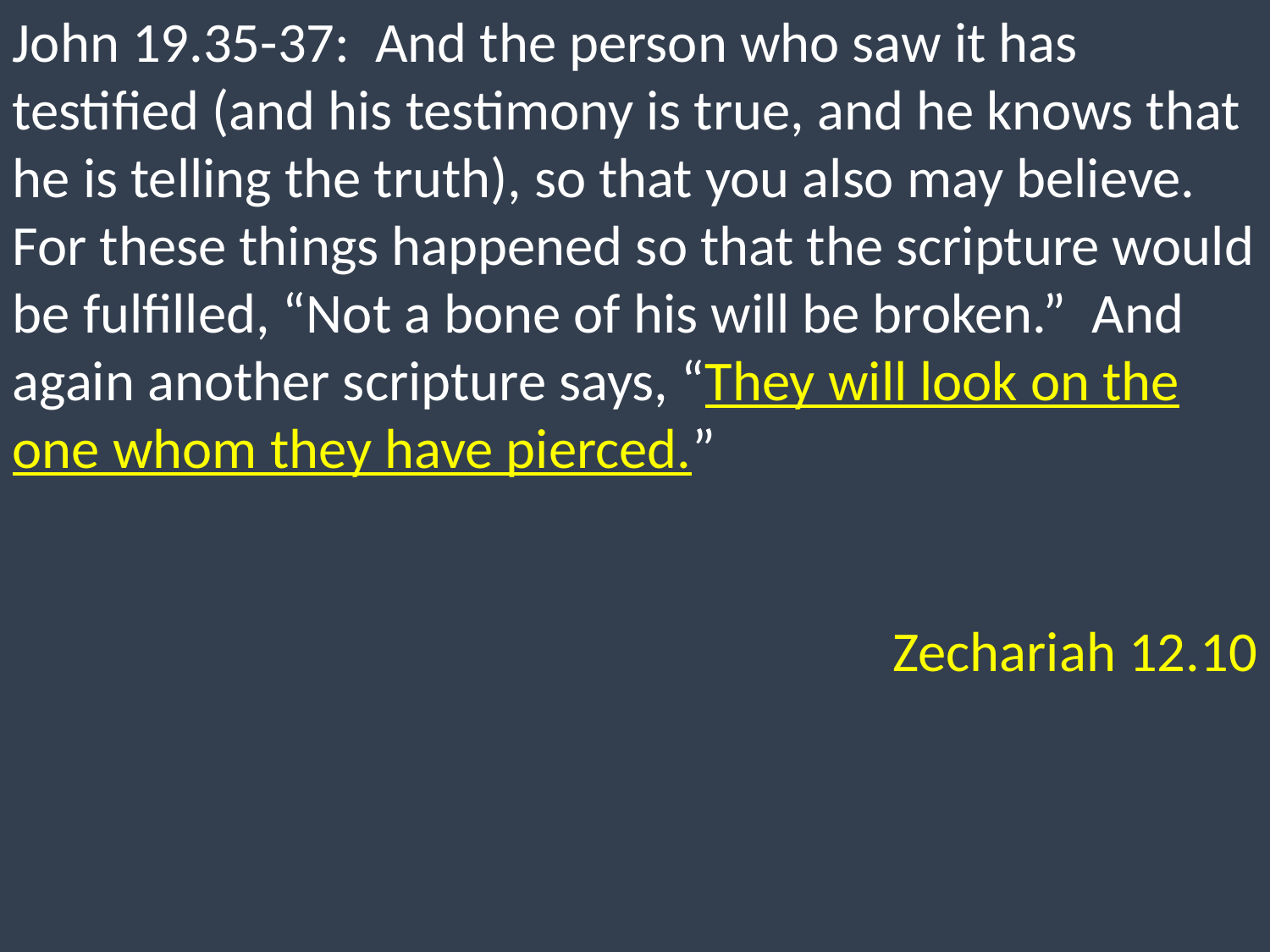

John 19.35-37:  And the person who saw it has testified (and his testimony is true, and he knows that he is telling the truth), so that you also may believe.  For these things happened so that the scripture would be fulfilled, “Not a bone of his will be broken.”  And again another scripture says, “They will look on the one whom they have pierced.”

Zechariah 12.10